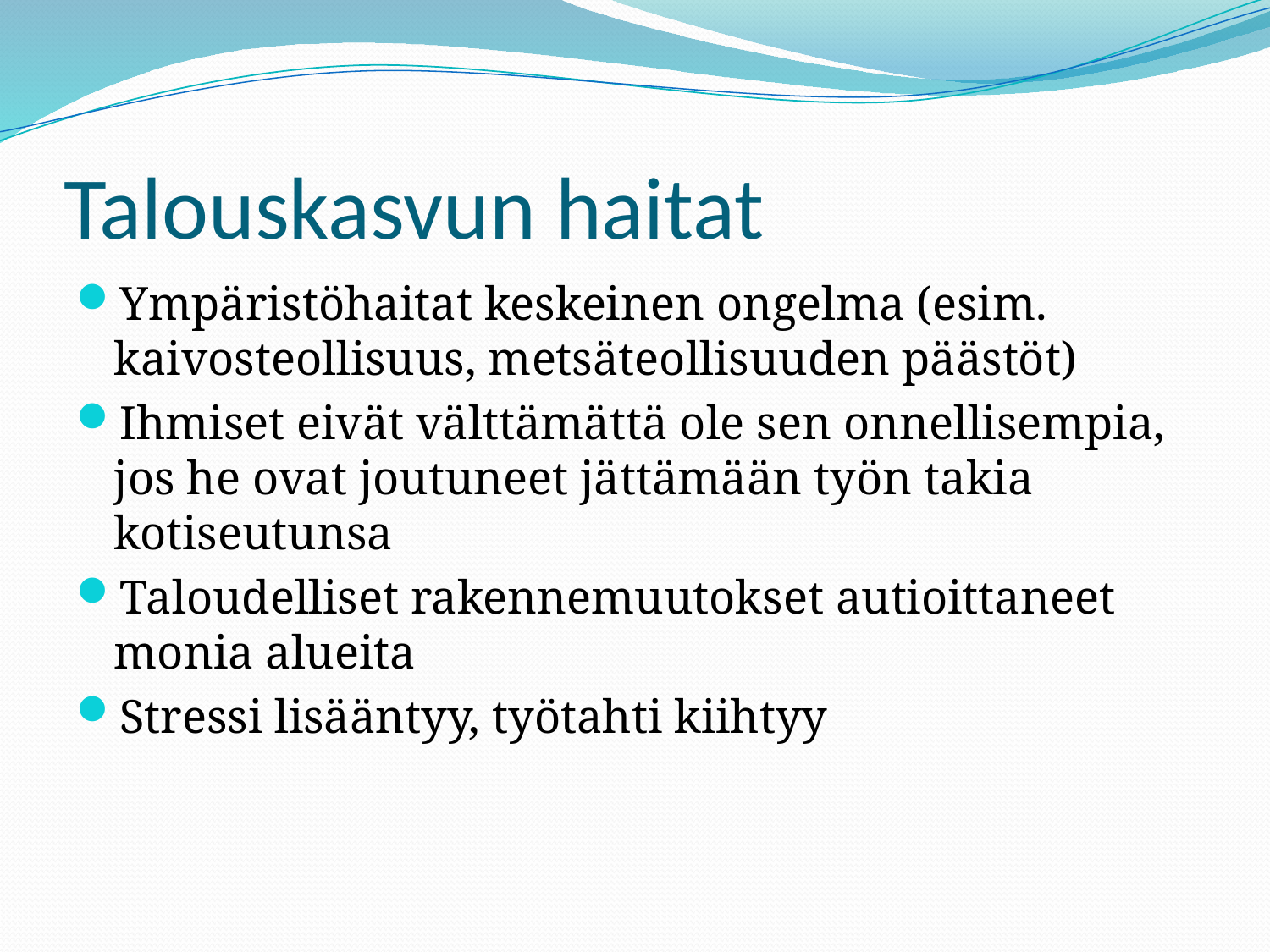

# Talouskasvun haitat
Ympäristöhaitat keskeinen ongelma (esim. kaivosteollisuus, metsäteollisuuden päästöt)
Ihmiset eivät välttämättä ole sen onnellisempia, jos he ovat joutuneet jättämään työn takia kotiseutunsa
Taloudelliset rakennemuutokset autioittaneet monia alueita
Stressi lisääntyy, työtahti kiihtyy